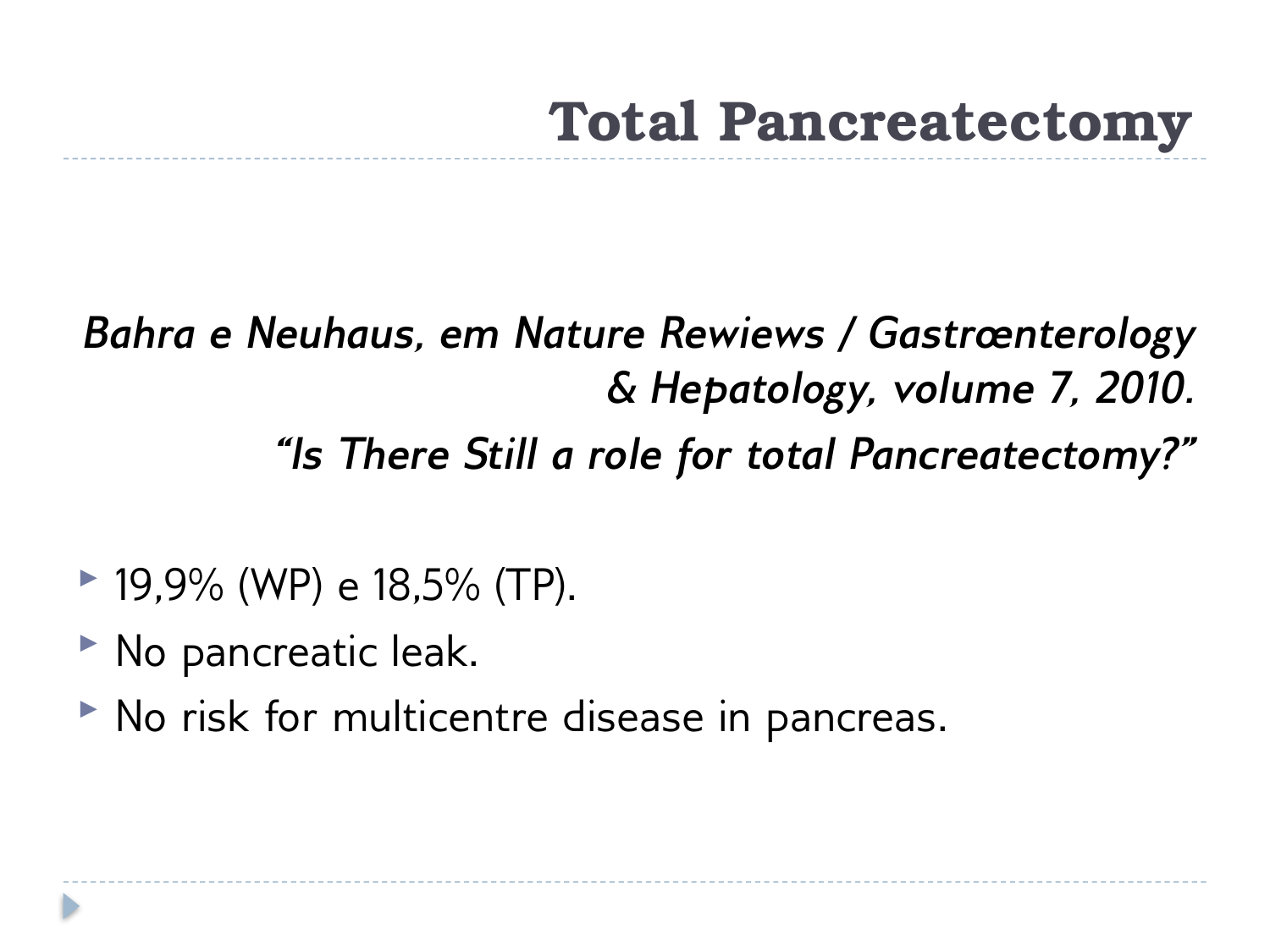

# Total Pancreatectomy
Bahra e Neuhaus, em Nature Rewiews / Gastroenterology & Hepatology, volume 7, 2010.
“Is There Still a role for total Pancreatectomy?”

19,9% (WP) e 18,5% (TP).
No pancreatic leak.
No risk for multicentre disease in pancreas.